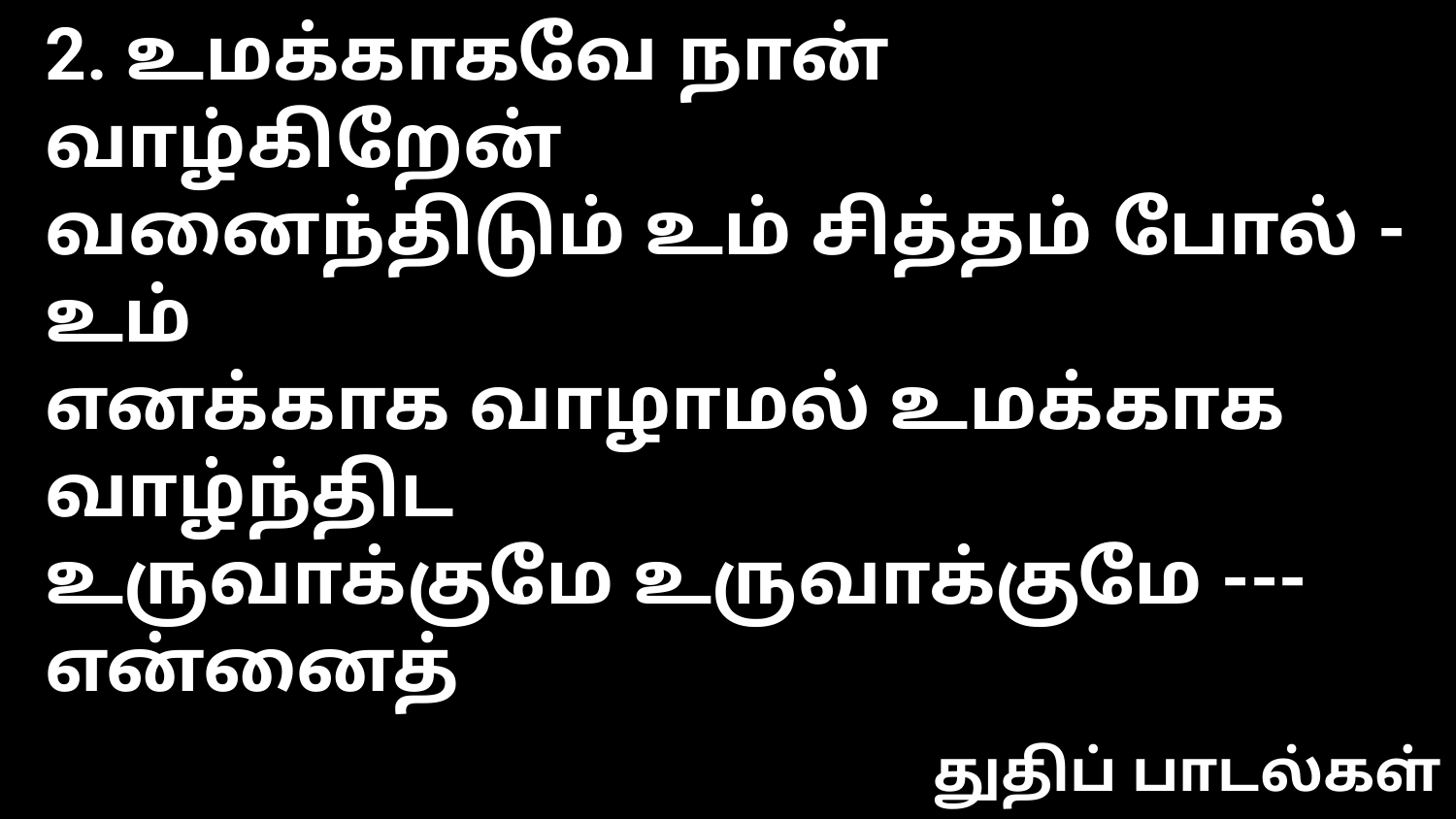

2. உமக்காகவே நான் வாழ்கிறேன்
வனைந்திடும் உம் சித்தம் போல் - உம்
எனக்காக வாழாமல் உமக்காக வாழ்ந்திட
உருவாக்குமே உருவாக்குமே --- என்னைத்

துதிப் பாடல்கள்